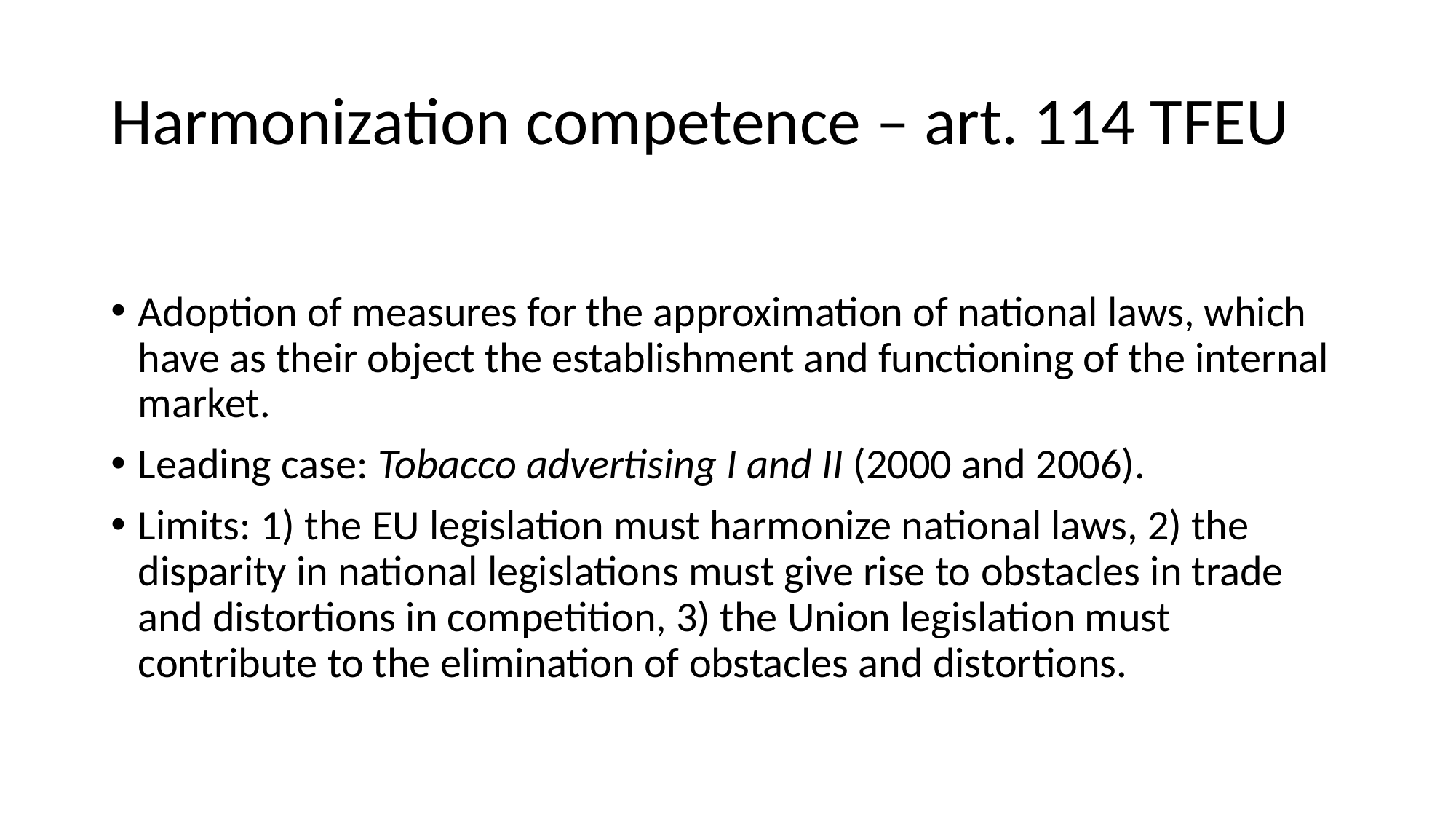

# Harmonization competence – art. 114 TFEU

Adoption of measures for the approximation of national laws, which have as their object the establishment and functioning of the internal market.
Leading case: Tobacco advertising I and II (2000 and 2006).
Limits: 1) the EU legislation must harmonize national laws, 2) the disparity in national legislations must give rise to obstacles in trade and distortions in competition, 3) the Union legislation must contribute to the elimination of obstacles and distortions.